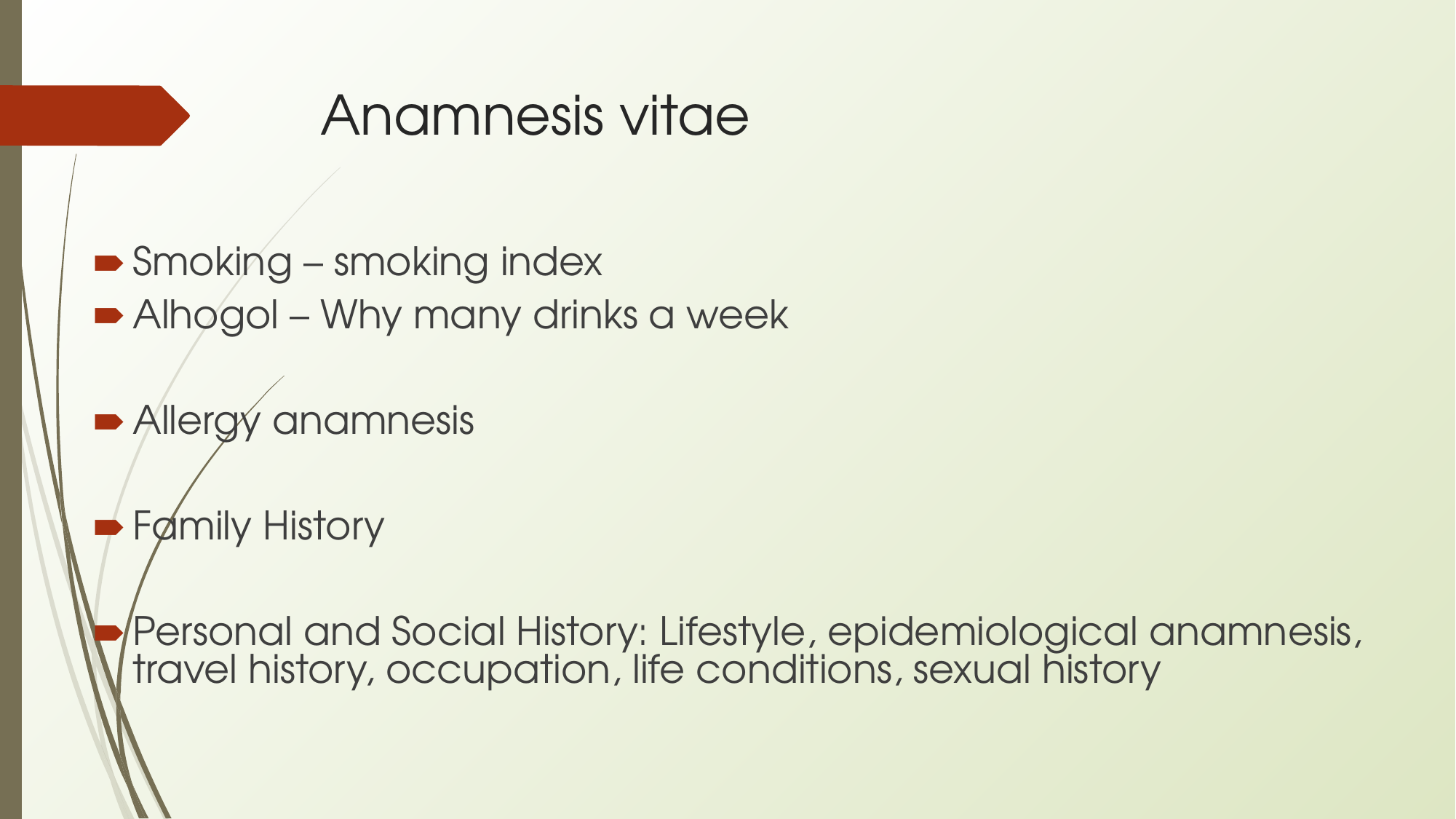

# Anamnesis vitae
Smoking – smoking index
Alhogol – Why many drinks a week

Allergy anamnesis

Family History

Personal and Social History: Lifestyle, epidemiological anamnesis, travel history, occupation, life conditions, sexual history